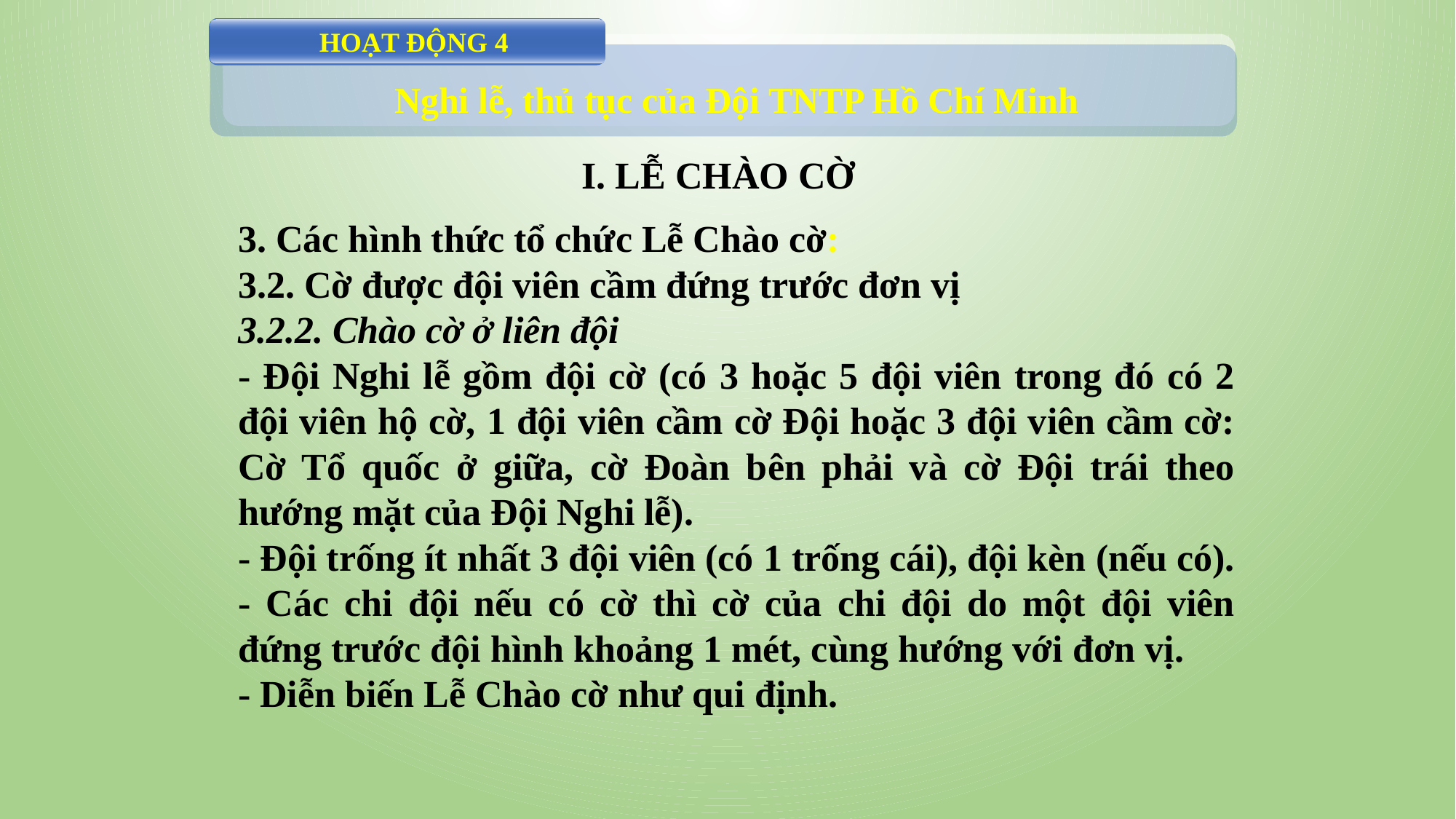

HOẠT ĐỘNG 4

Nghi lễ, thủ tục của Đội TNTP Hồ Chí Minh
 I. LỄ CHÀO CỜ
3. Các hình thức tổ chức Lễ Chào cờ:
3.2. Cờ được đội viên cầm đứng trước đơn vị
3.2.2. Chào cờ ở liên đội
- Đội Nghi lễ gồm đội cờ (có 3 hoặc 5 đội viên trong đó có 2 đội viên hộ cờ, 1 đội viên cầm cờ Đội hoặc 3 đội viên cầm cờ: Cờ Tổ quốc ở giữa, cờ Đoàn bên phải và cờ Đội trái theo hướng mặt của Đội Nghi lễ).
- Đội trống ít nhất 3 đội viên (có 1 trống cái), đội kèn (nếu có).
- Các chi đội nếu có cờ thì cờ của chi đội do một đội viên đứng trước đội hình khoảng 1 mét, cùng hướng với đơn vị.
- Diễn biến Lễ Chào cờ như qui định.